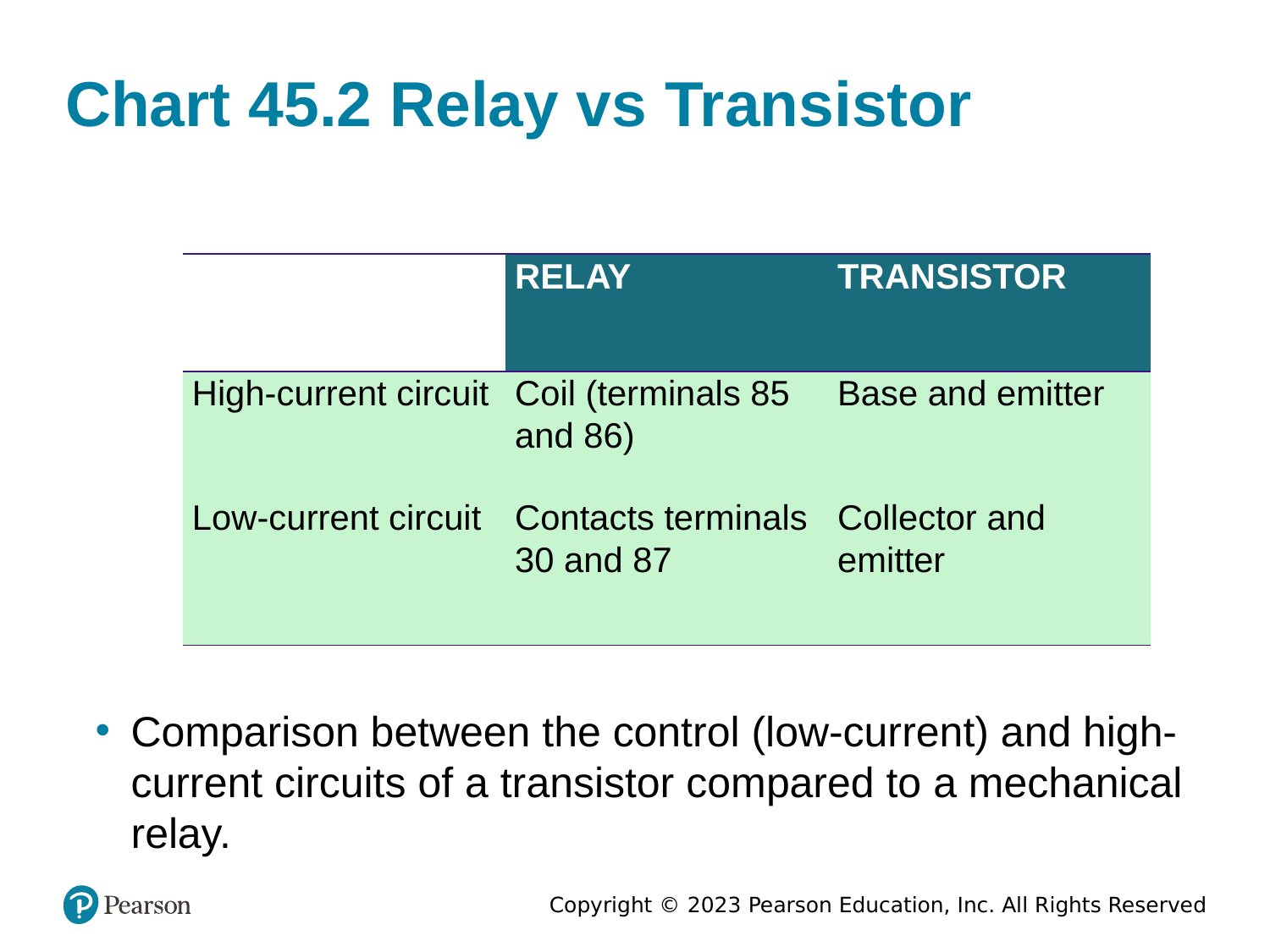

# Chart 45.2 Relay vs Transistor
|  | RELAY | TRANSISTOR |
| --- | --- | --- |
| High-current circuit | Coil (terminals 85 and 86) | Base and emitter |
| Low-current circuit | Contacts terminals 30 and 87 | Collector and emitter |
Comparison between the control (low-current) and high-current circuits of a transistor compared to a mechanical relay.